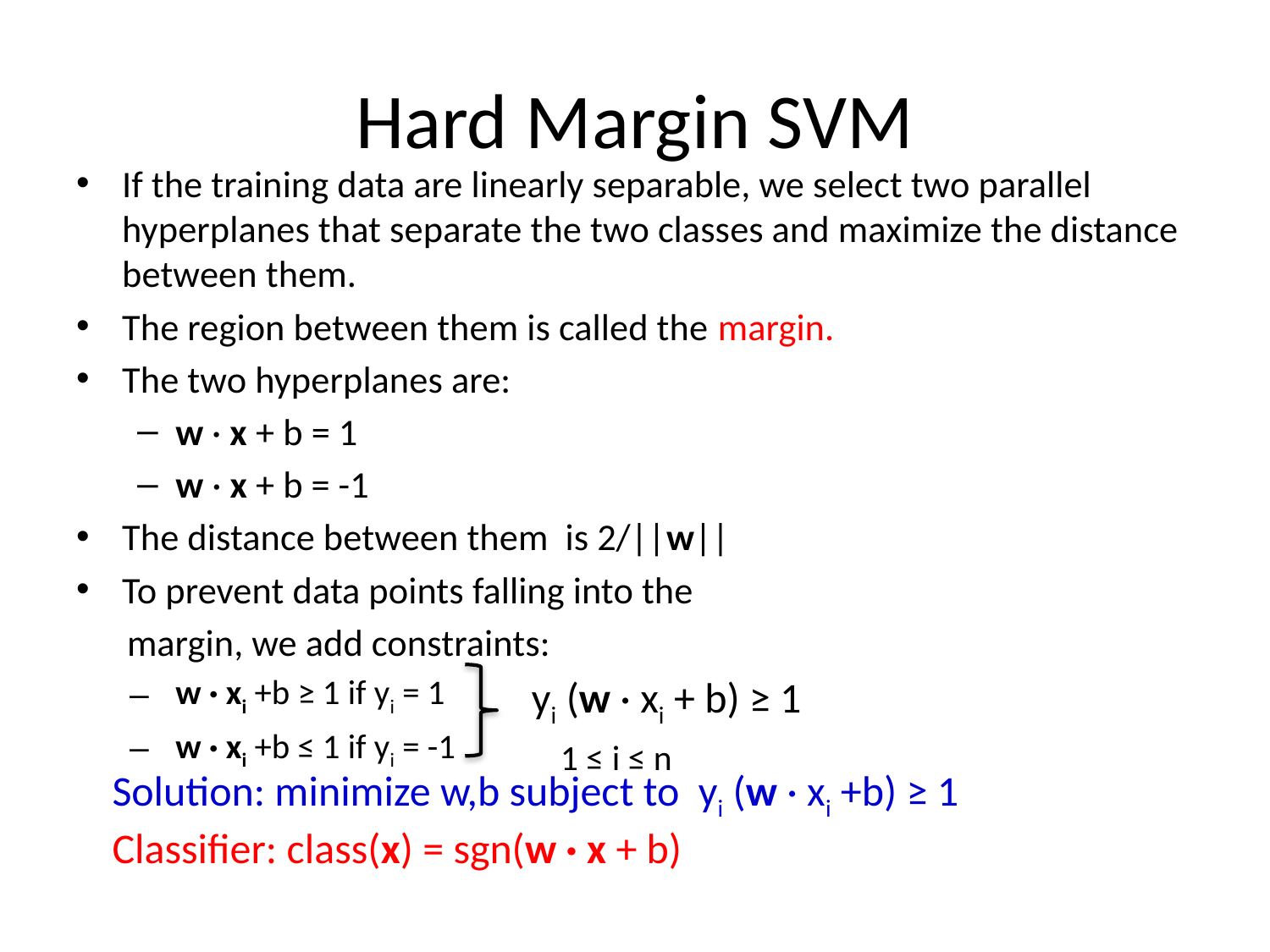

# Hard Margin SVM
If the training data are linearly separable, we select two parallel hyperplanes that separate the two classes and maximize the distance between them.
The region between them is called the margin.
The two hyperplanes are:
w · x + b = 1
w · x + b = -1
The distance between them  is 2/||w||
To prevent data points falling into the
      margin, we add constraints:
w · xi +b ≥ 1 if yi = 1
w · xi +b ≤ 1 if yi = -1

yi (w · xi + b) ≥ 1
   1 ≤ i ≤ n
Solution: minimize w,b subject to  yi (w · xi +b) ≥ 1
Classifier: class(x) = sgn(w · x + b)